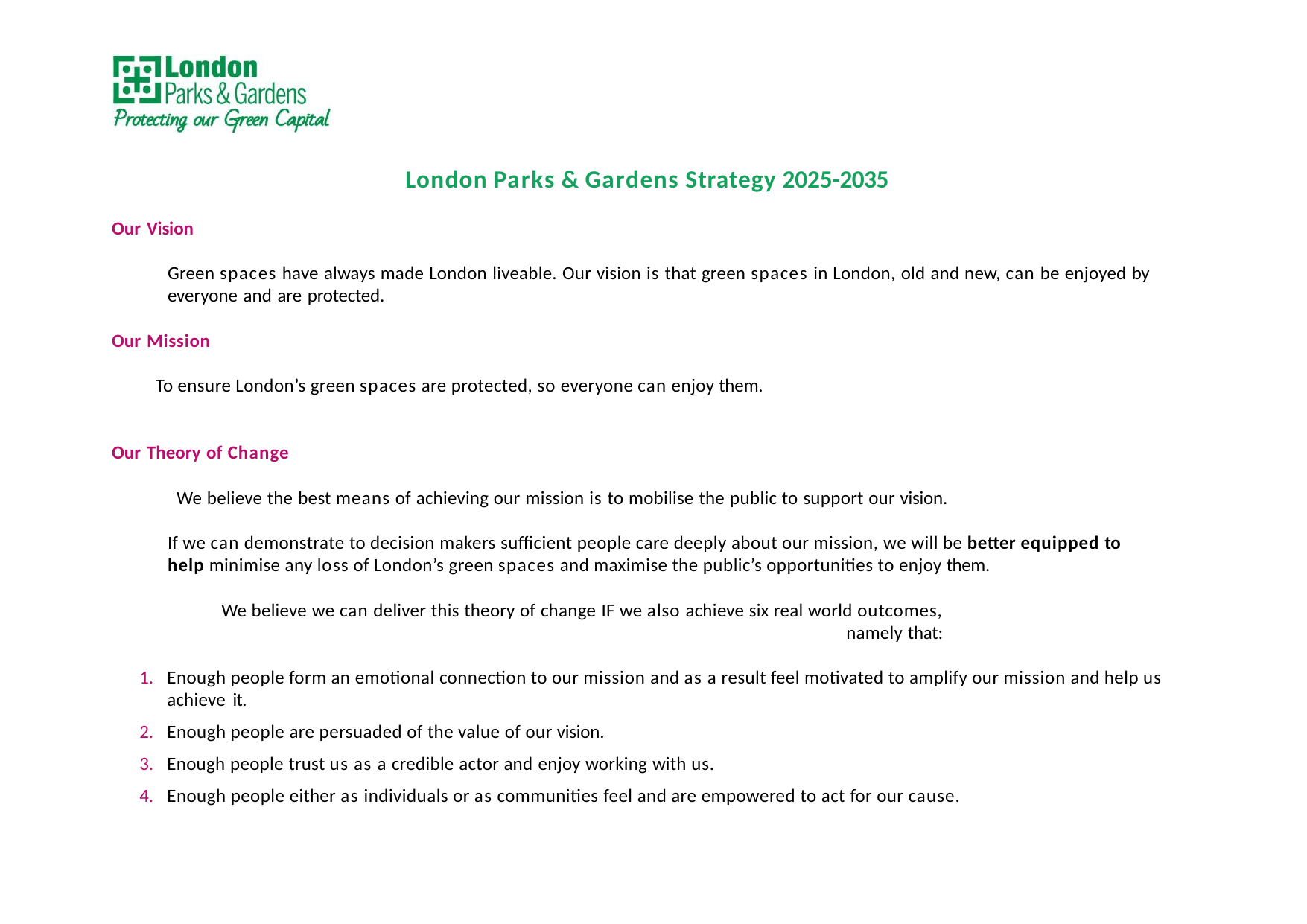

London Parks & Gardens Strategy 2025-2035
Our Vision

Green spaces have always made London liveable. Our vision is that green spaces in London, old and new, can be enjoyed by everyone and are protected.

Our Mission

To ensure London’s green spaces are protected, so everyone can enjoy them.

Our Theory of Change

We believe the best means of achieving our mission is to mobilise the public to support our vision.

If we can demonstrate to decision makers sufficient people care deeply about our mission, we will be better equipped to help minimise any loss of London’s green spaces and maximise the public’s opportunities to enjoy them.

We believe we can deliver this theory of change IF we also achieve six real world outcomes, namely that:

Enough people form an emotional connection to our mission and as a result feel motivated to amplify our mission and help us achieve it.
Enough people are persuaded of the value of our vision.
Enough people trust us as a credible actor and enjoy working with us.
Enough people either as individuals or as communities feel and are empowered to act for our cause.